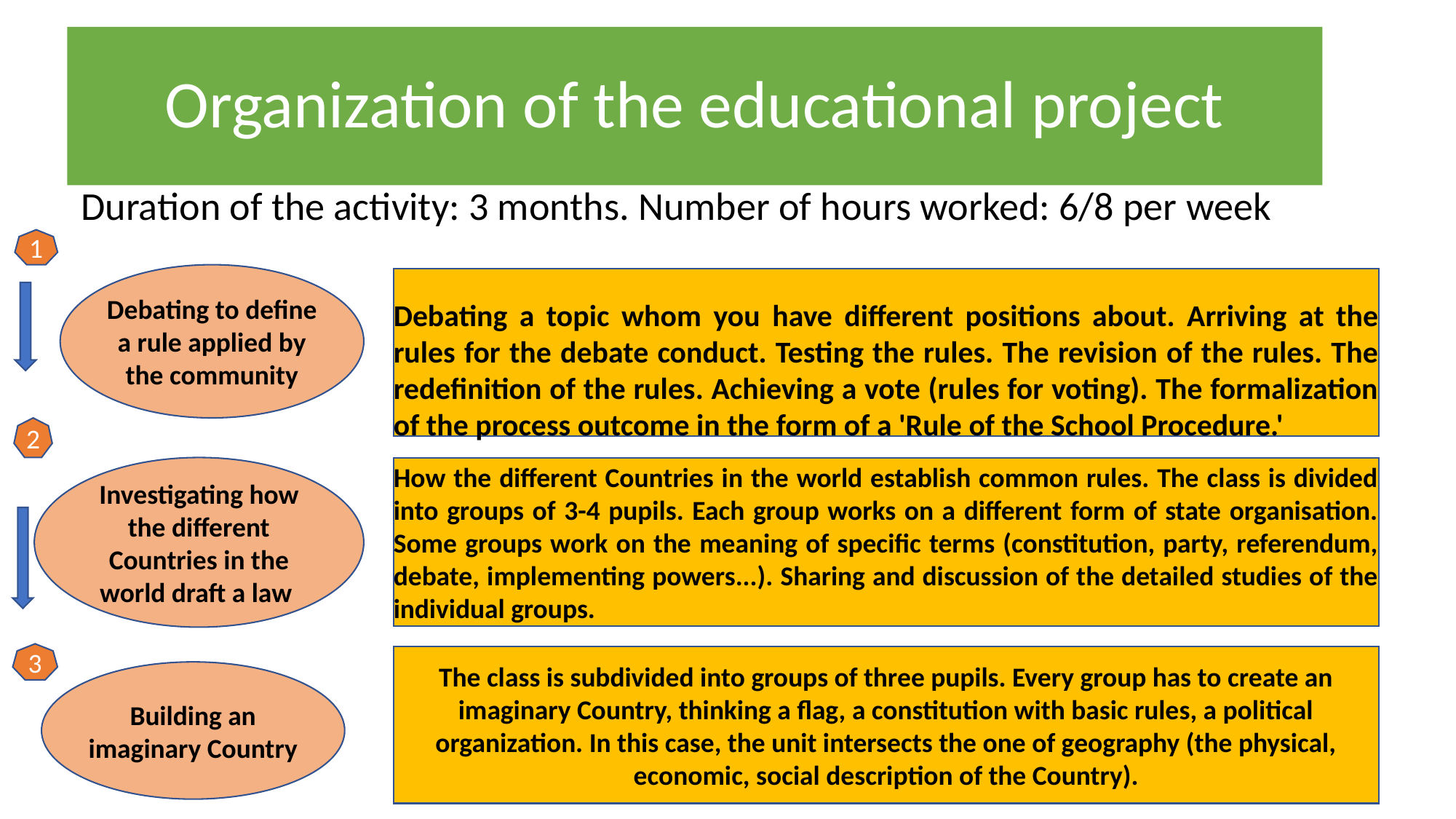

# Organization of the educational project
Duration of the activity: 3 months. Number of hours worked: 6/8 per week
1

Debating a topic whom you have different positions about. Arriving at the rules for the debate conduct. Testing the rules. The revision of the rules. The redefinition of the rules. Achieving a vote (rules for voting). The formalization of the process outcome in the form of a 'Rule of the School Procedure.'

Debating to define a rule applied by the community

2

How the different Countries in the world establish common rules. The class is divided into groups of 3-4 pupils. Each group works on a different form of state organisation. Some groups work on the meaning of specific terms (constitution, party, referendum, debate, implementing powers...). Sharing and discussion of the detailed studies of the individual groups.

Investigating how the different Countries in the world draft a law

3

The class is subdivided into groups of three pupils. Every group has to create an imaginary Country, thinking a flag, a constitution with basic rules, a political organization. In this case, the unit intersects the one of geography (the physical, economic, social description of the Country).

Building an imaginary Country